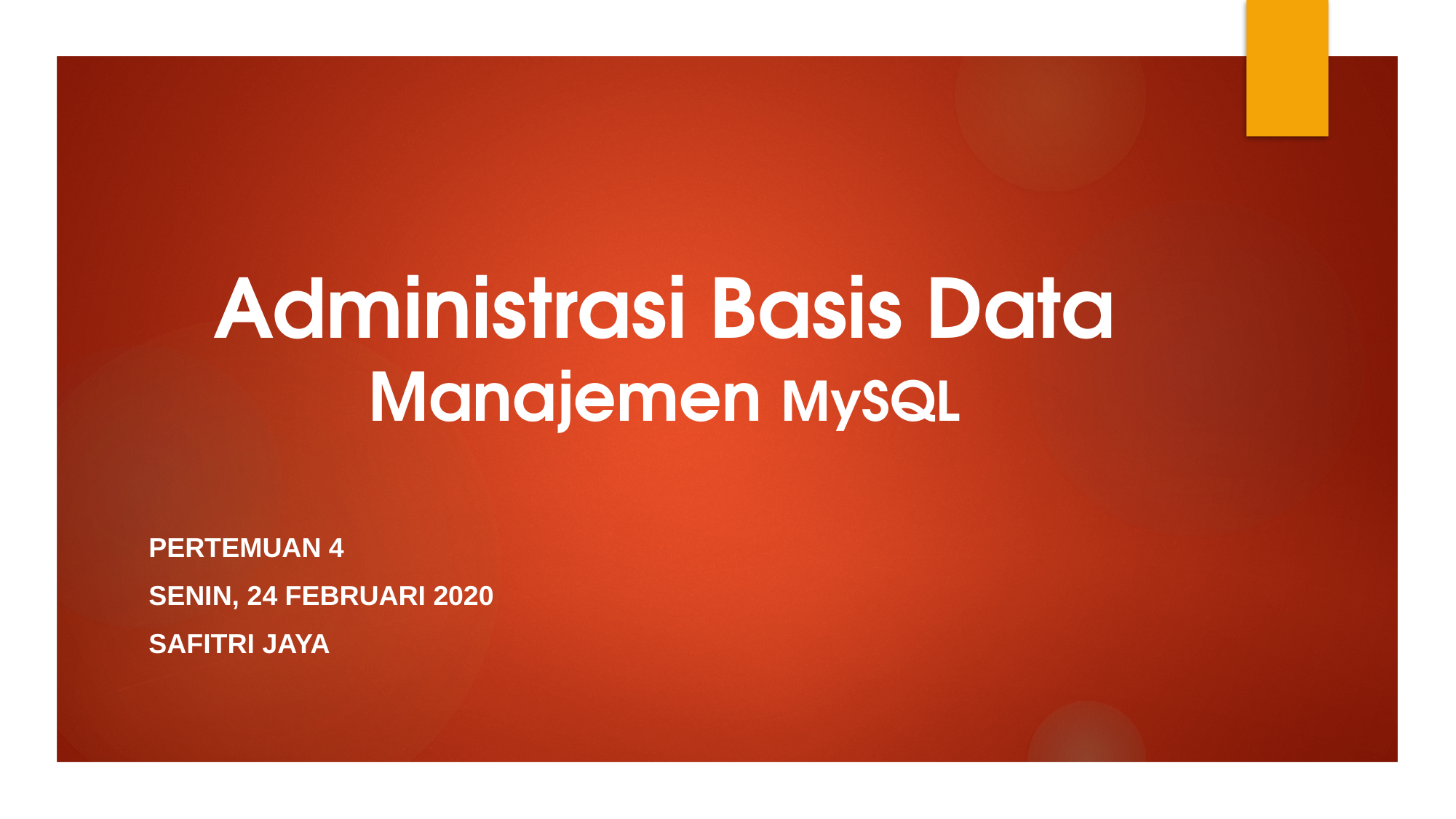

# Administrasi Basis Data Manajemen MySQL
Pertemuan 4
Senin, 24 Februari 2020
Safitri jaya